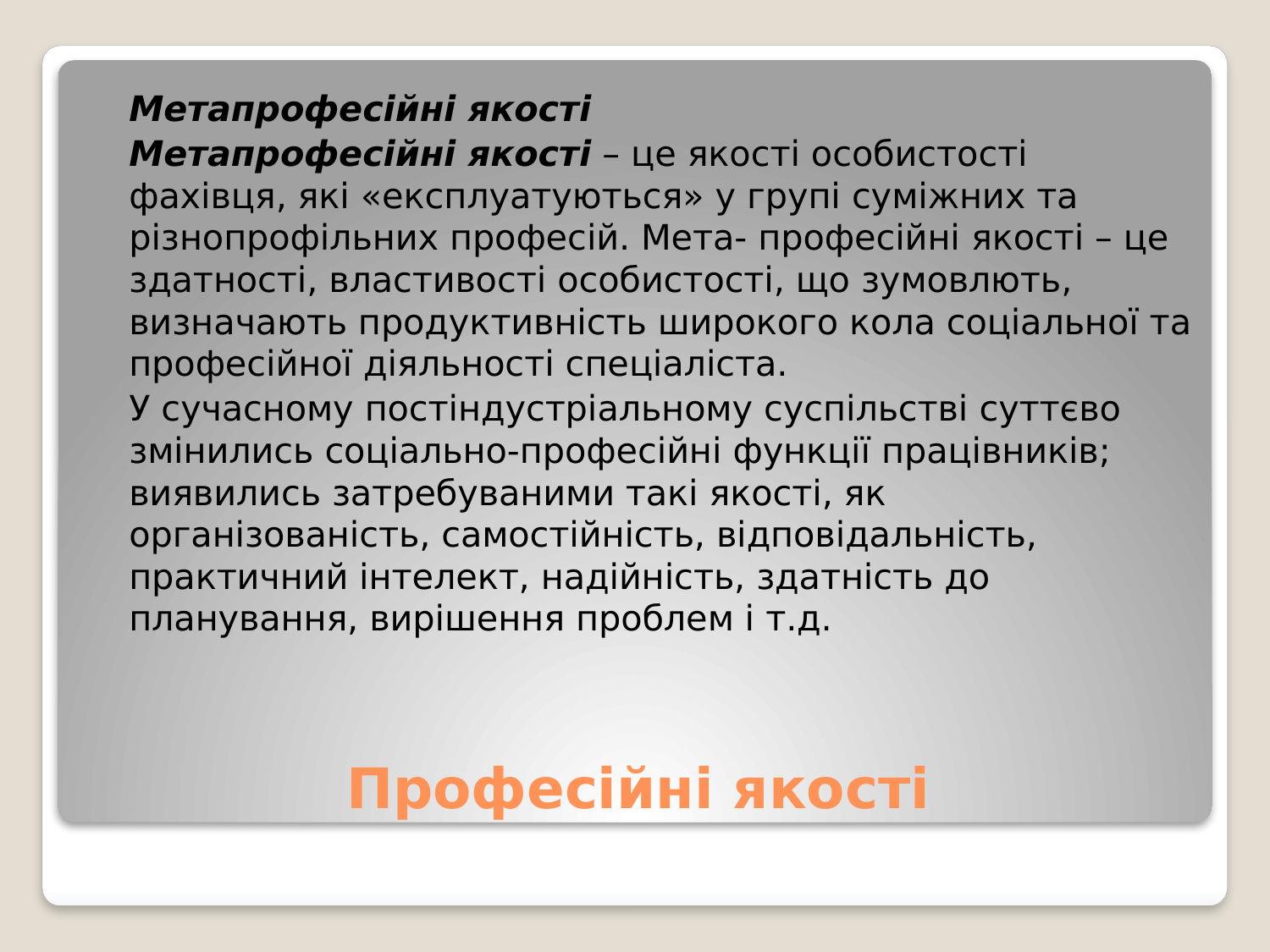

Метапрофесійні якості
		Метапрофесійні якості – це якості особистості фахівця, які «експлуатуються» у групі суміжних та різнопрофільних професій. Мета- професійні якості – це здатності, властивості особистості, що зумовлють, визначають продуктивність широкого кола соціальної та професійної діяльності спеціаліста.
		У сучасному постіндустріальному суспільстві суттєво змінились соціально-професійні функції працівників; виявились затребуваними такі якості, як організованість, самостійність, відповідальність, практичний інтелект, надійність, здатність до планування, вирішення проблем і т.д.

# Професійні якості